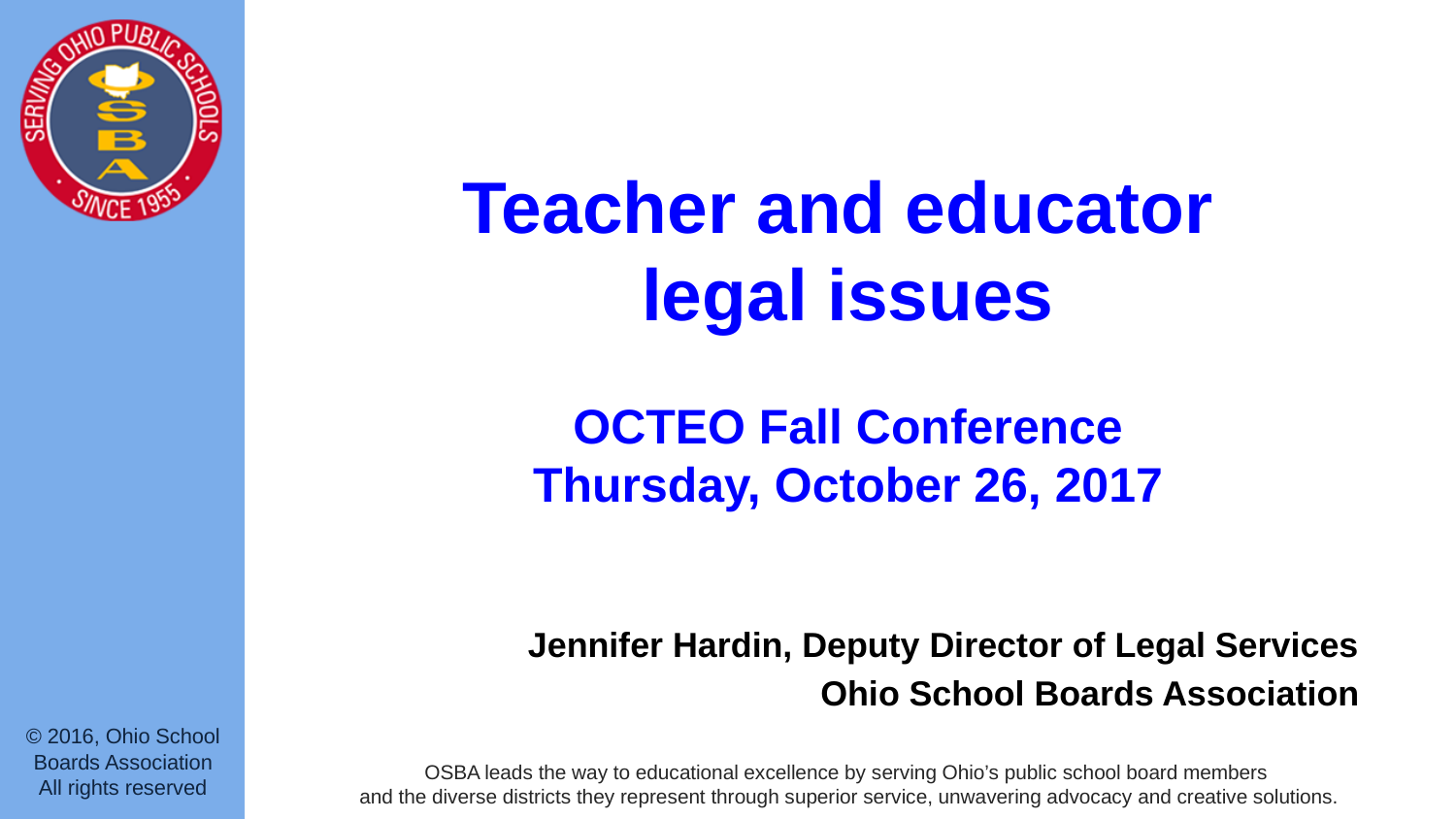

# Teacher and educator legal issues
OCTEO Fall Conference
Thursday, October 26, 2017

Jennifer Hardin, Deputy Director of Legal Services
Ohio School Boards Association